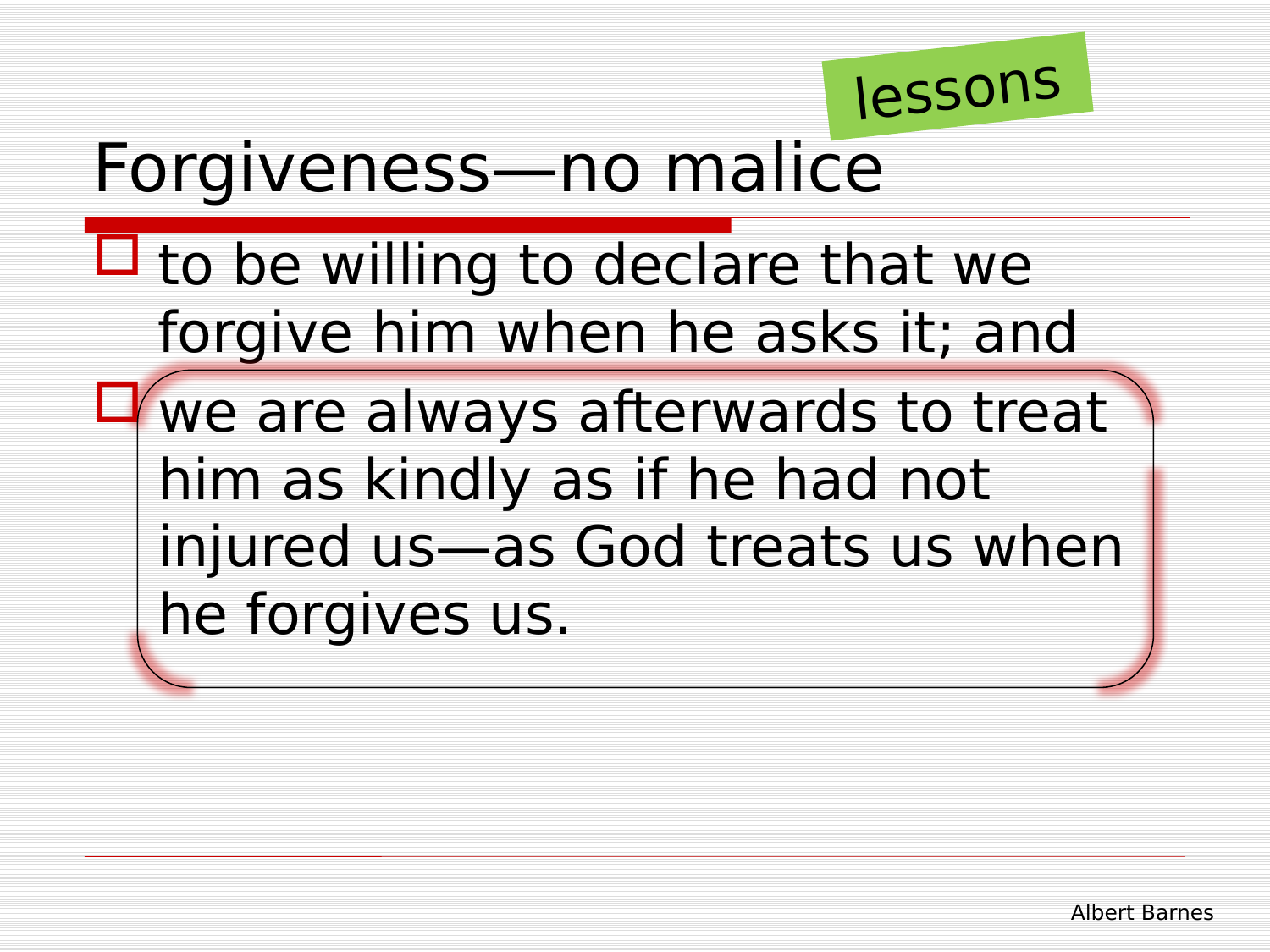

# Forgiveness—no malice
lessons
to be willing to declare that we forgive him when he asks it; and
we are always afterwards to treat him as kindly as if he had not injured us—as God treats us when he forgives us.

Albert Barnes